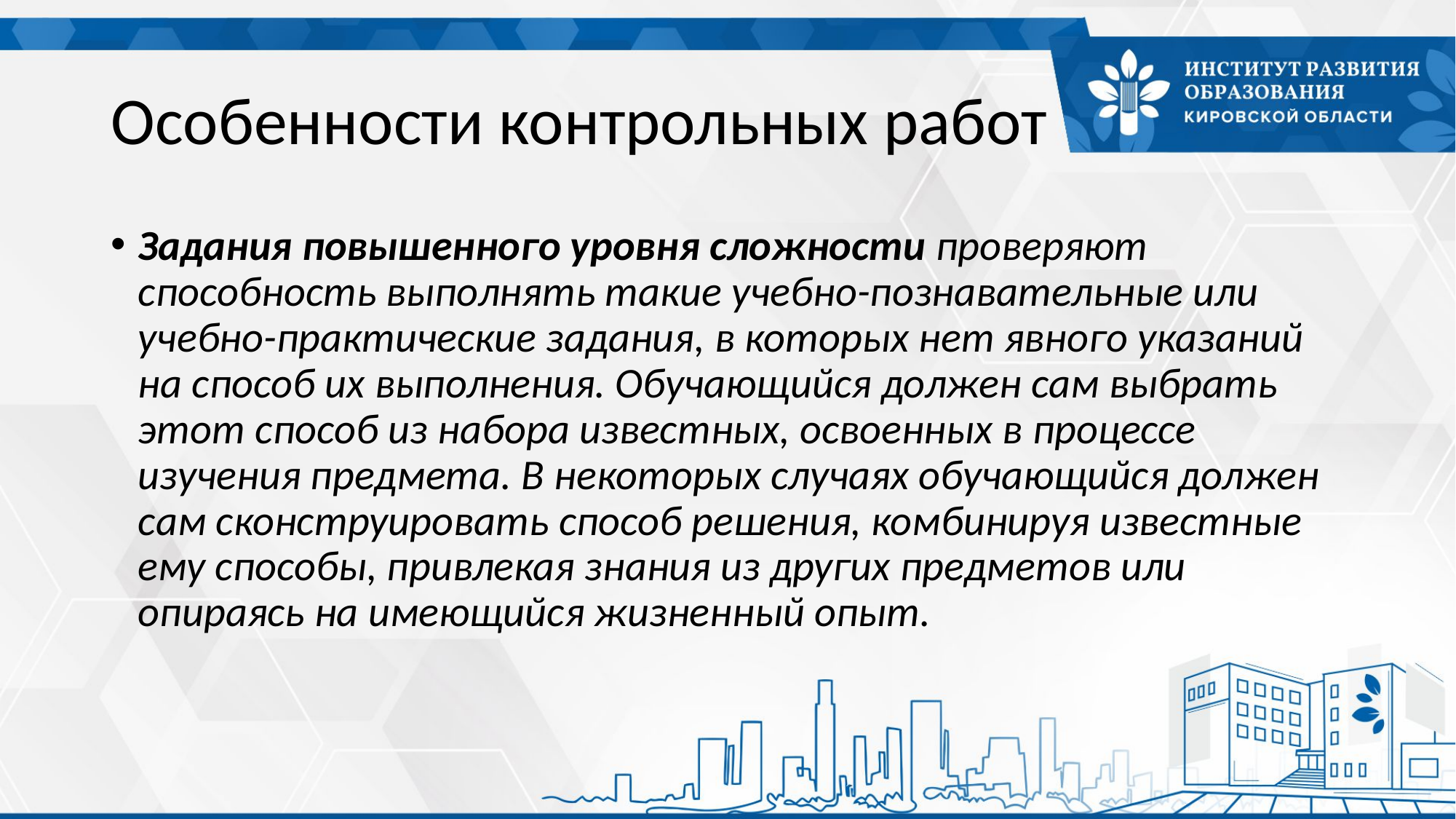

# Особенности контрольных работ
Задания повышенного уровня сложности проверяют способность выполнять такие учебно-познавательные или учебно-практические задания, в которых нет явного указаний на способ их выполнения. Обучающийся должен сам выбрать этот способ из набора известных, освоенных в процессе изучения предмета. В некоторых случаях обучающийся должен сам сконструировать способ решения, комбинируя известные ему способы, привлекая знания из других предметов или опираясь на имеющийся жизненный опыт.